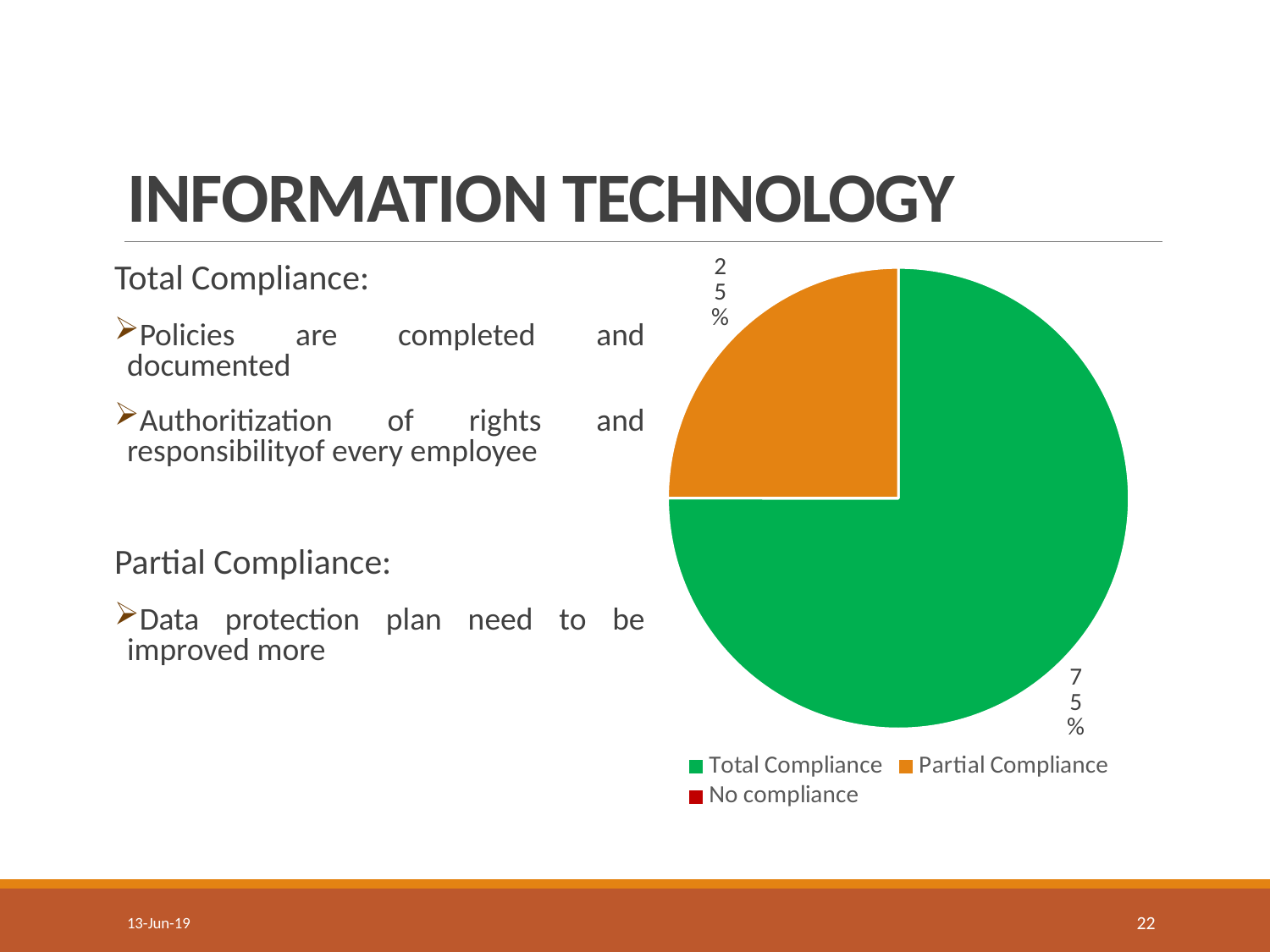

# Information technology
Total Compliance:
Policies are completed and documented
Authoritization of rights and responsibilityof every employee

Partial Compliance:
Data protection plan need to be improved more

### Chart

| Category | Sales |
|---|---|
| Total Compliance | 0.75 |
| Partial Compliance | 0.25 |
| No compliance | 0.0 |
13-Jun-19
22